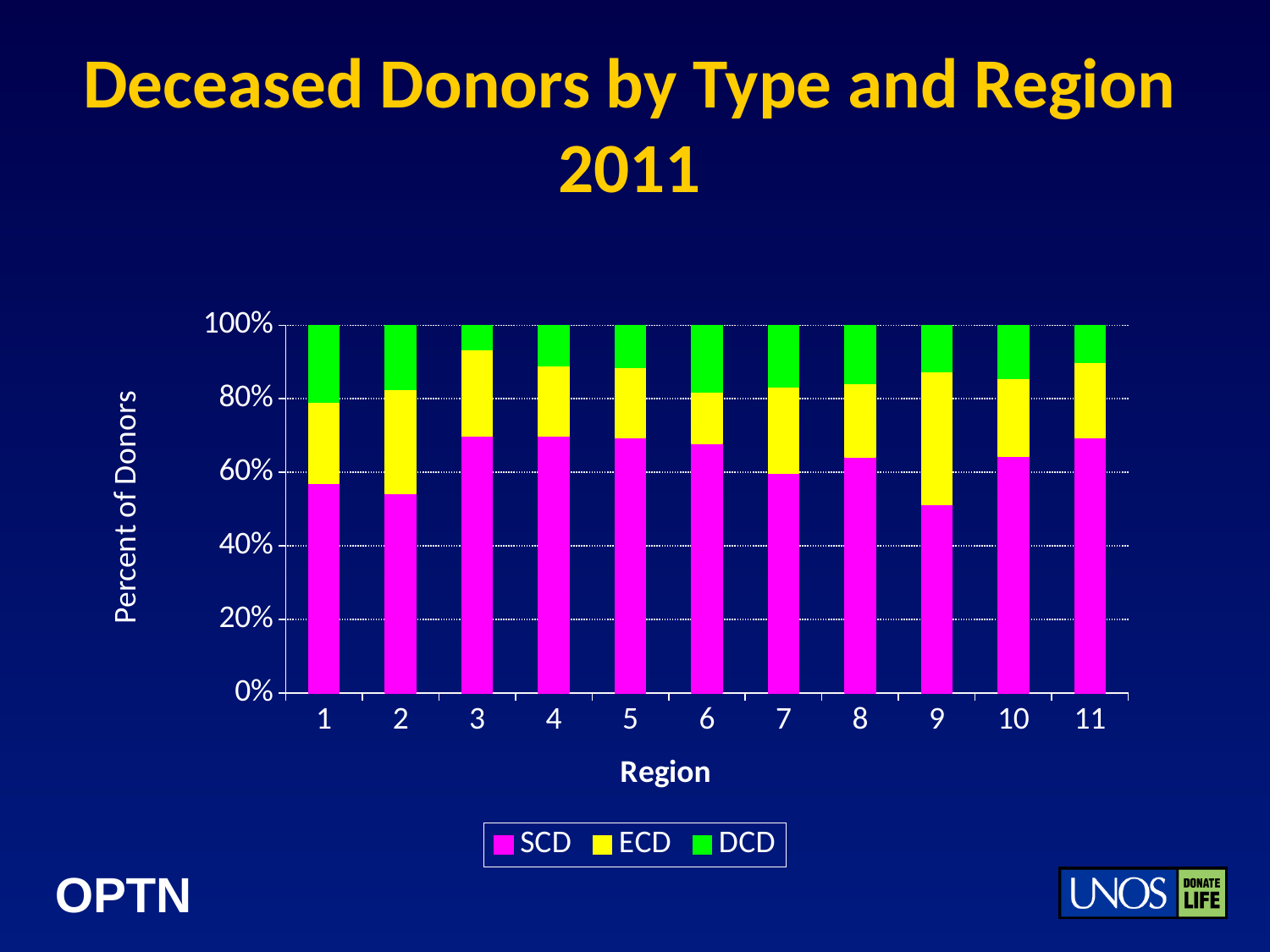

# Deceased Donors by Type and Region 2011

### Chart

| Category | SCD | ECD | DCD |
|---|---|---|---|
| 1 | 150.0 | 58.0 | 55.0 |
| 2 | 566.0 | 297.0 | 183.0 |
| 3 | 914.0 | 308.0 | 88.0 |
| 4 | 514.0 | 141.0 | 81.0 |
| 5 | 854.0 | 232.0 | 143.0 |
| 6 | 201.0 | 41.0 | 54.0 |
| 7 | 392.0 | 154.0 | 110.0 |
| 8 | 379.0 | 118.0 | 94.0 |
| 9 | 201.0 | 142.0 | 50.0 |
| 10 | 449.0 | 147.0 | 102.0 |
| 11 | 631.0 | 185.0 | 93.0 |